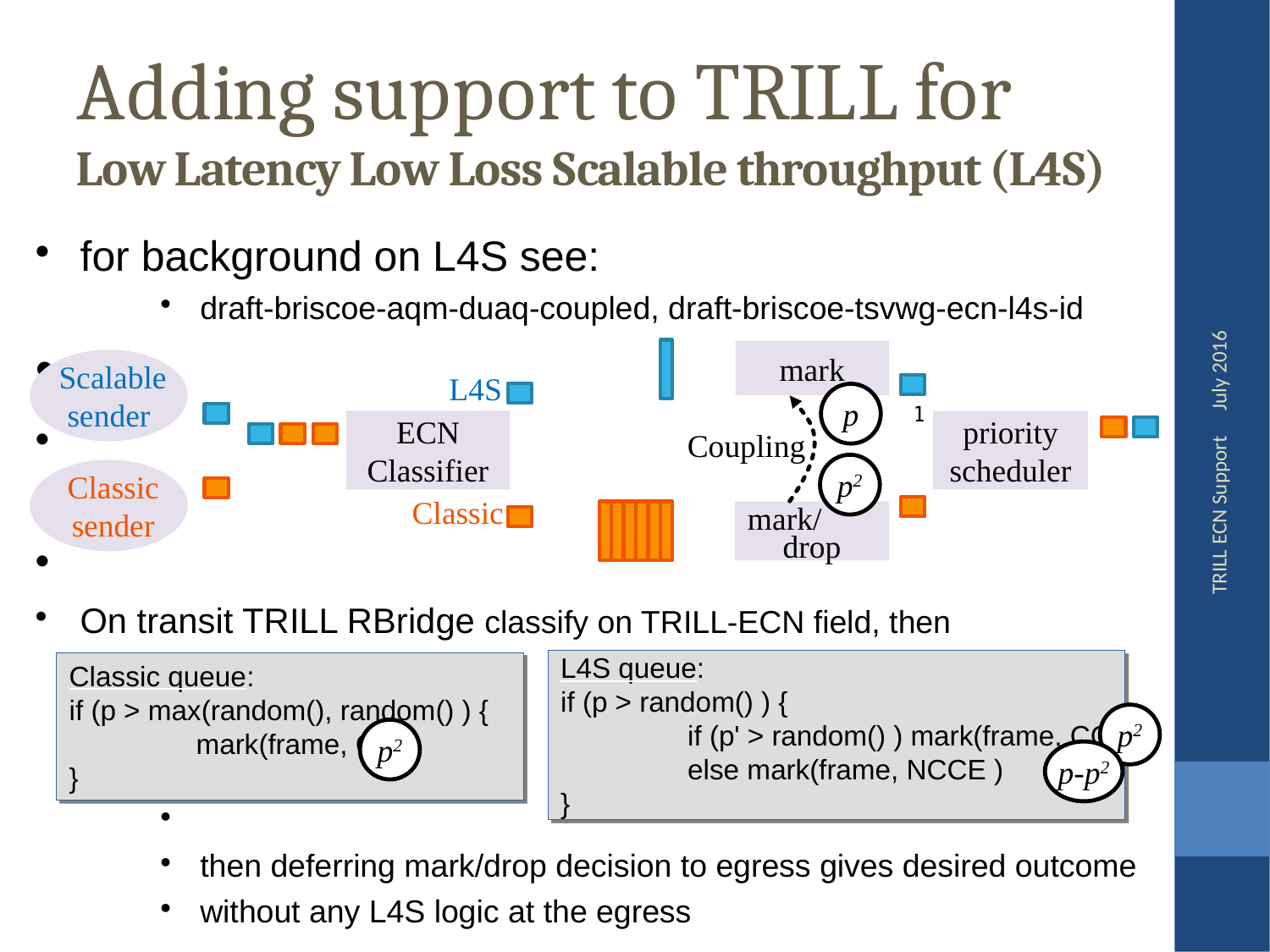

Adding support to TRILL for
Low Latency Low Loss Scalable throughput (L4S)
for background on L4S see:
draft-briscoe-aqm-duaq-coupled, draft-briscoe-tsvwg-ecn-l4s-id

On transit TRILL RBridge classify on TRILL-ECN field, then

then deferring mark/drop decision to egress gives desired outcome
without any L4S logic at the egress
July 2016

mark
 Scalable
sender
 L4S

1
p

ECN
Classifier
priority scheduler

Coupling

p2

Classic
sender

Classic

mark/
drop

TRILL ECN Support
L4S queue:
if (p > random() ) {
	if (p' > random() ) mark(frame, CCE )
	else mark(frame, NCCE )
}
Classic queue:
if (p > max(random(), random() ) {
	mark(frame, CCE
}
p2
p2
p-p2